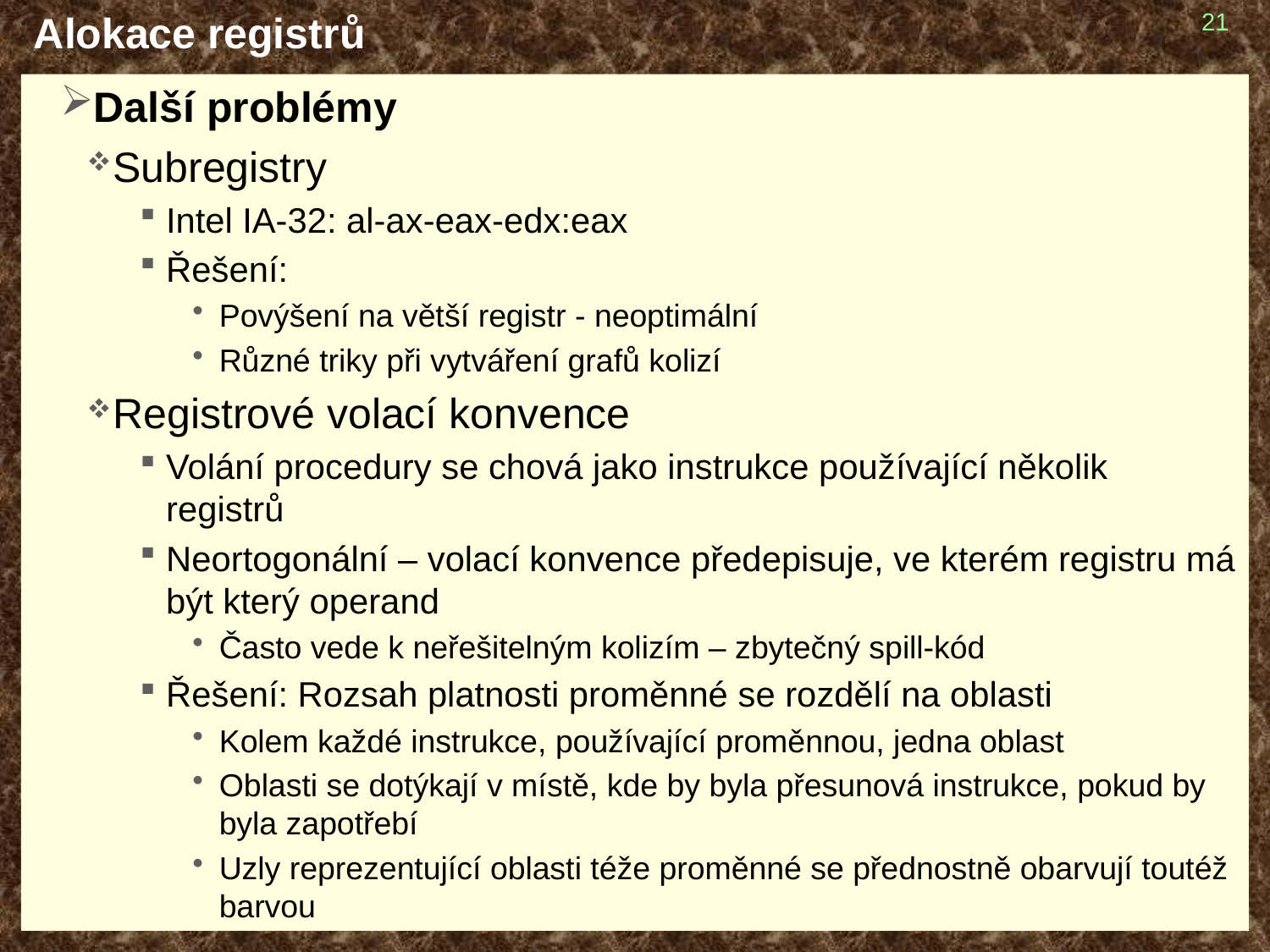

# Alokace registrů
21
Další problémy
Subregistry
Intel IA-32: al-ax-eax-edx:eax
Řešení:
Povýšení na větší registr - neoptimální
Různé triky při vytváření grafů kolizí
Registrové volací konvence
Volání procedury se chová jako instrukce používající několik registrů
Neortogonální – volací konvence předepisuje, ve kterém registru má být který operand
Často vede k neřešitelným kolizím – zbytečný spill-kód
Řešení: Rozsah platnosti proměnné se rozdělí na oblasti
Kolem každé instrukce, používající proměnnou, jedna oblast
Oblasti se dotýkají v místě, kde by byla přesunová instrukce, pokud by byla zapotřebí
Uzly reprezentující oblasti téže proměnné se přednostně obarvují toutéž barvou